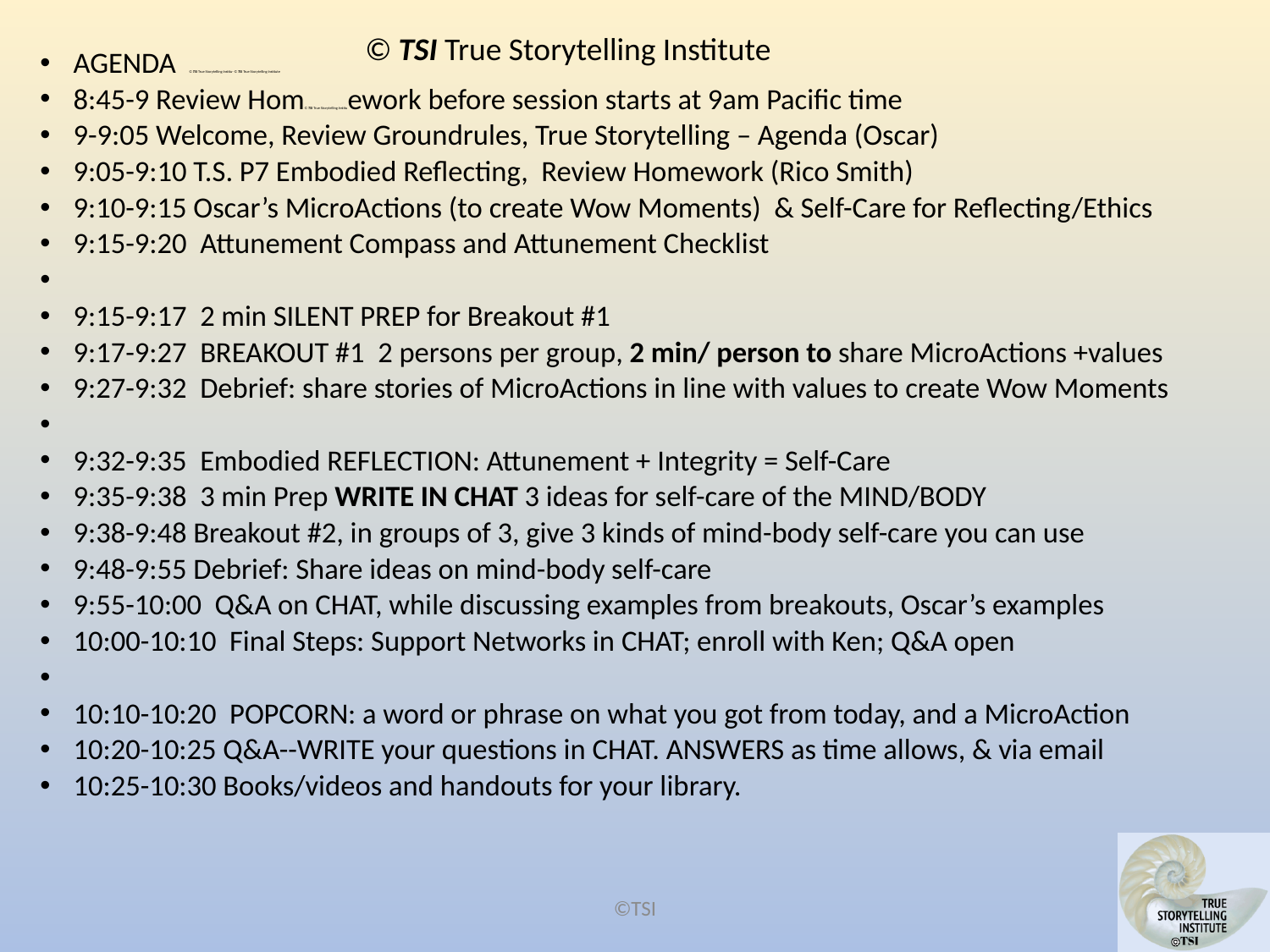

© TSI True Storytelling Institute
AGENDA  © TSI True Storytelling Institu- © TSI True Storytelling Institute
8:45-9 Review Hom© TSI True Storytelling Instituework before session starts at 9am Pacific time
9-9:05 Welcome, Review Groundrules, True Storytelling – Agenda (Oscar)
9:05-9:10 T.S. P7 Embodied Reflecting,  Review Homework (Rico Smith)
9:10-9:15 Oscar’s MicroActions (to create Wow Moments)  & Self-Care for Reflecting/Ethics
9:15-9:20  Attunement Compass and Attunement Checklist

9:15-9:17  2 min SILENT PREP for Breakout #1
9:17-9:27  BREAKOUT #1  2 persons per group, 2 min/ person to share MicroActions +values
9:27-9:32  Debrief: share stories of MicroActions in line with values to create Wow Moments

9:32-9:35  Embodied REFLECTION: Attunement + Integrity = Self-Care
9:35-9:38  3 min Prep WRITE IN CHAT 3 ideas for self-care of the MIND/BODY
9:38-9:48 Breakout #2, in groups of 3, give 3 kinds of mind-body self-care you can use
9:48-9:55 Debrief: Share ideas on mind-body self-care
9:55-10:00  Q&A on CHAT, while discussing examples from breakouts, Oscar’s examples
10:00-10:10  Final Steps: Support Networks in CHAT; enroll with Ken; Q&A open

10:10-10:20  POPCORN: a word or phrase on what you got from today, and a MicroAction
10:20-10:25 Q&A--WRITE your questions in CHAT. ANSWERS as time allows, & via email
10:25-10:30 Books/videos and handouts for your library.

©TSI